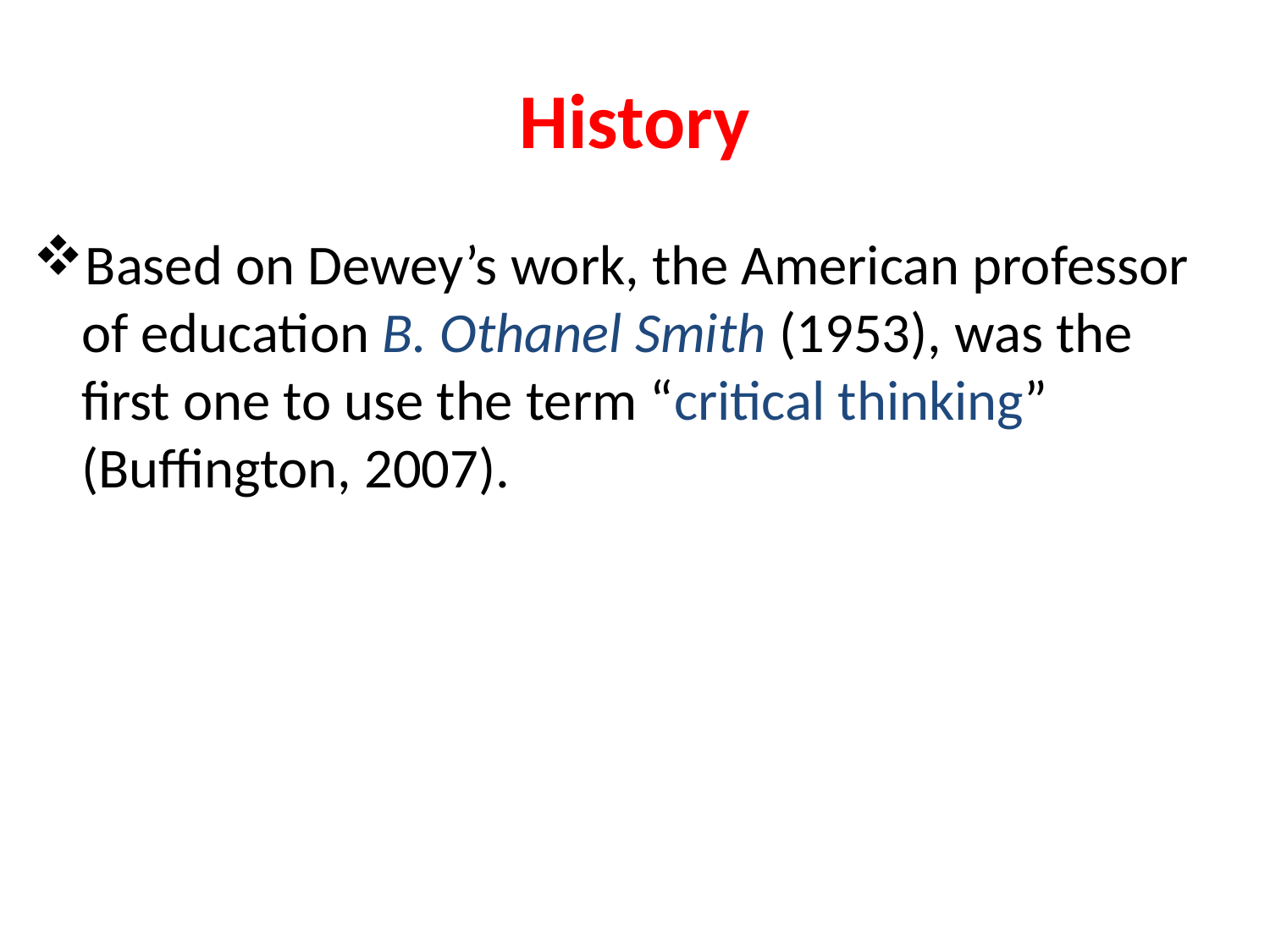

# History
Based on Dewey’s work, the American professor of education B. Othanel Smith (1953), was the first one to use the term “critical thinking” (Buffington, 2007).